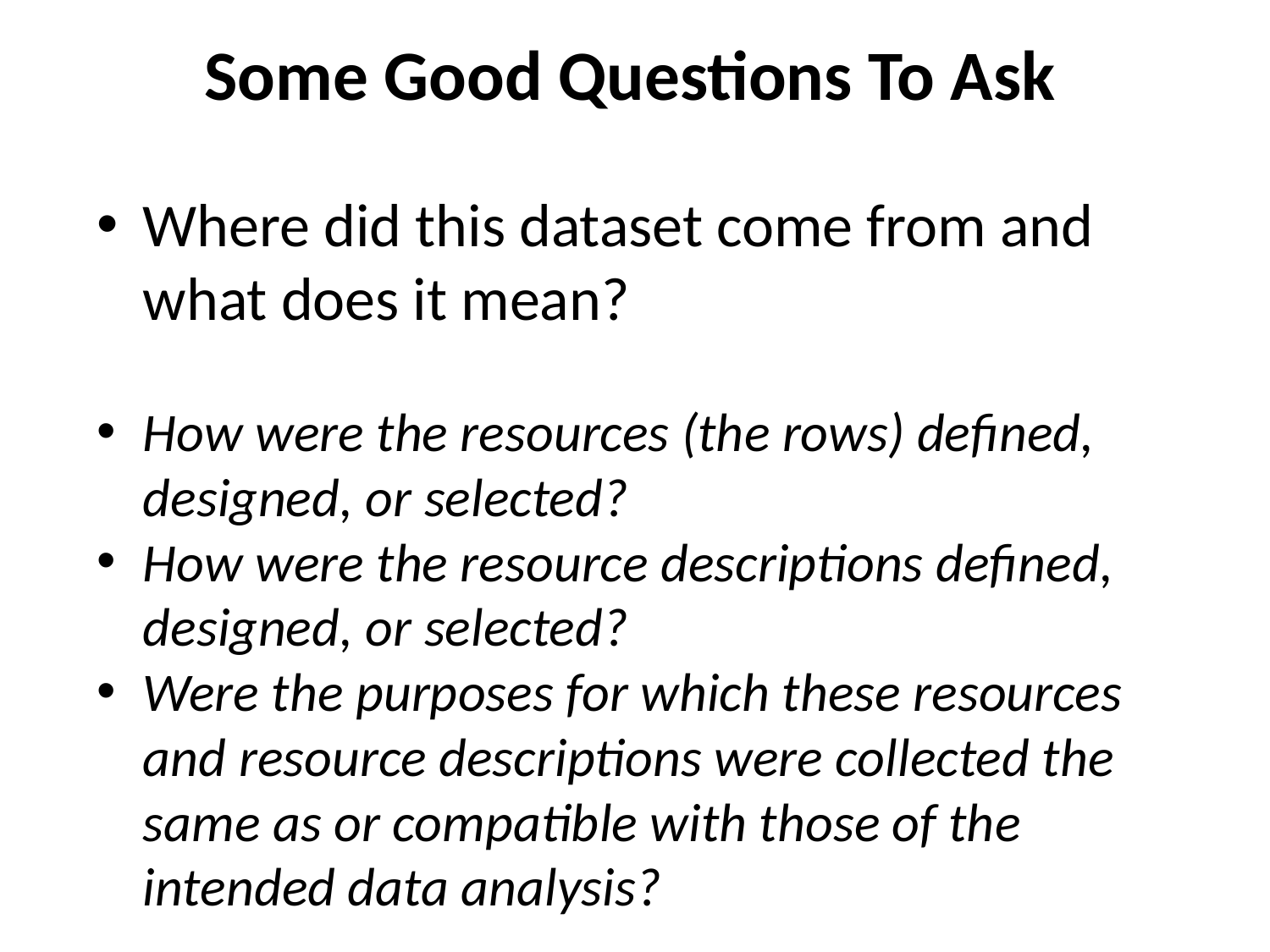

# Some Good Questions To Ask
Where did this dataset come from and what does it mean?

How were the resources (the rows) defined, designed, or selected?
How were the resource descriptions defined, designed, or selected?
Were the purposes for which these resources and resource descriptions were collected the same as or compatible with those of the intended data analysis?